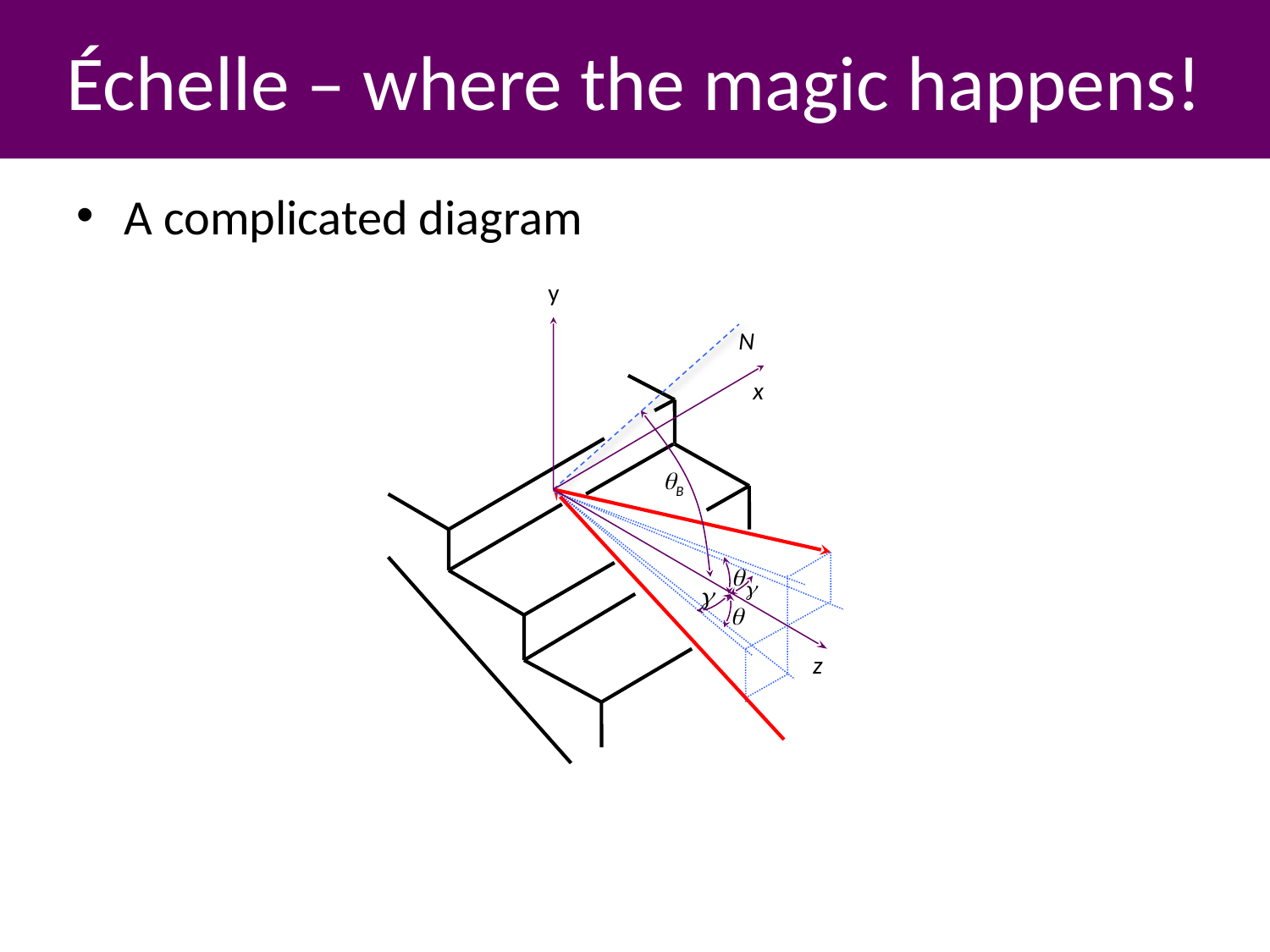

Échelle – where the magic happens!
A complicated diagram
y

N

x

θB

θ

γ

γ

θ

z